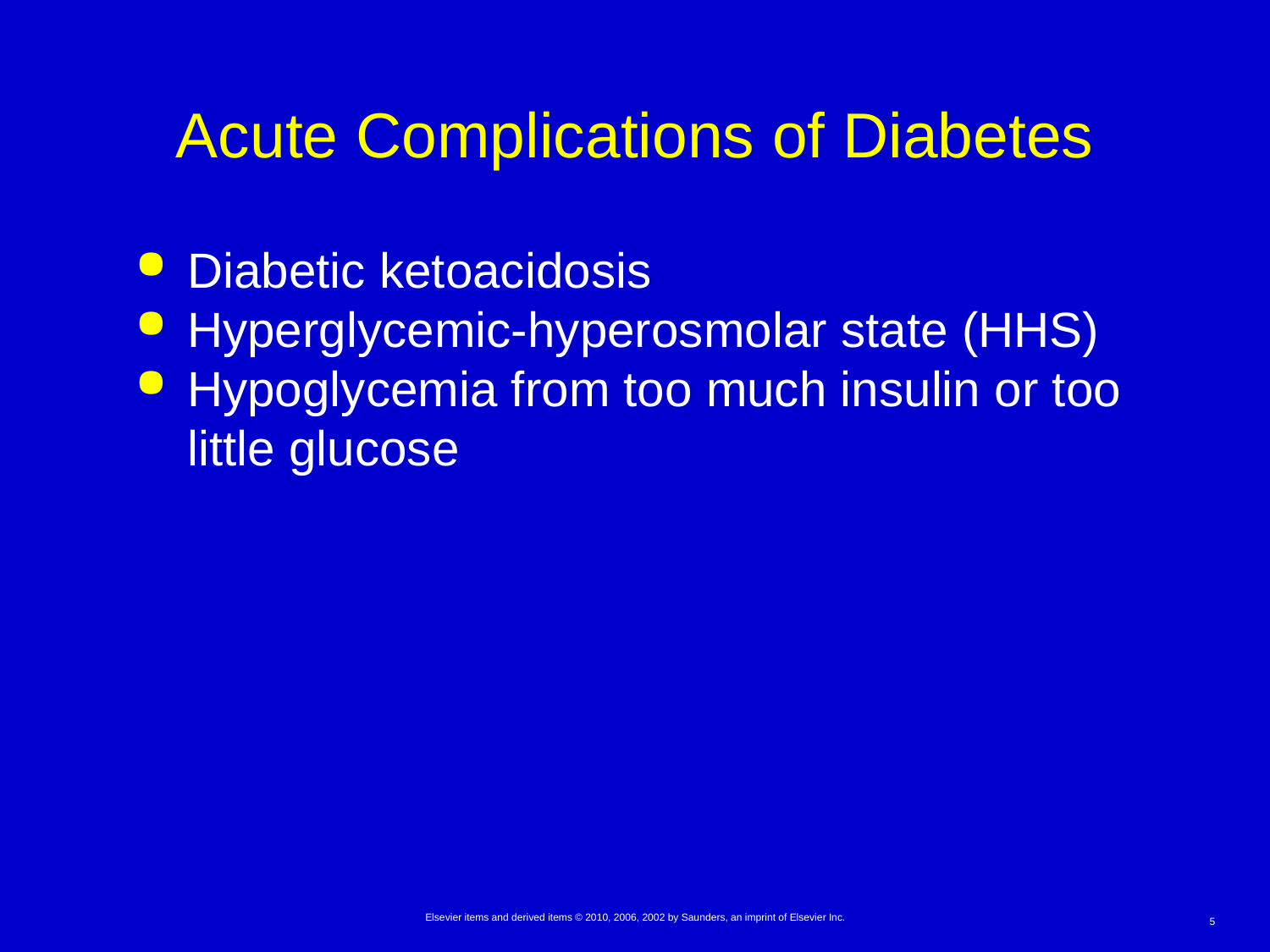

# Acute Complications of Diabetes
Diabetic ketoacidosis
Hyperglycemic-hyperosmolar state (HHS)
Hypoglycemia from too much insulin or too little glucose